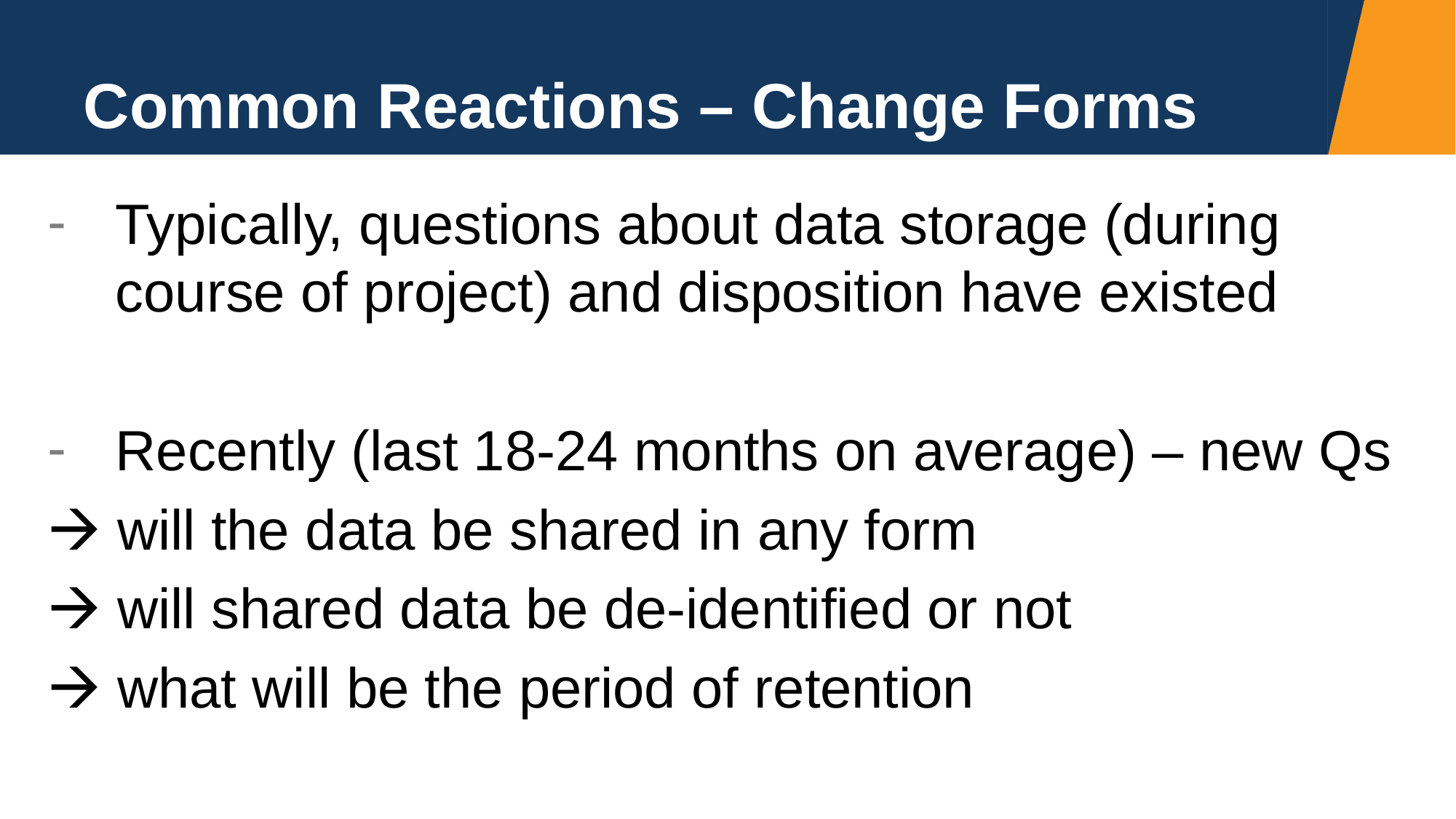

# Common Reactions – Change Forms
Typically, questions about data storage (during course of project) and disposition have existed

Recently (last 18-24 months on average) – new Qs
🡪 will the data be shared in any form
🡪 will shared data be de-identified or not
🡪 what will be the period of retention